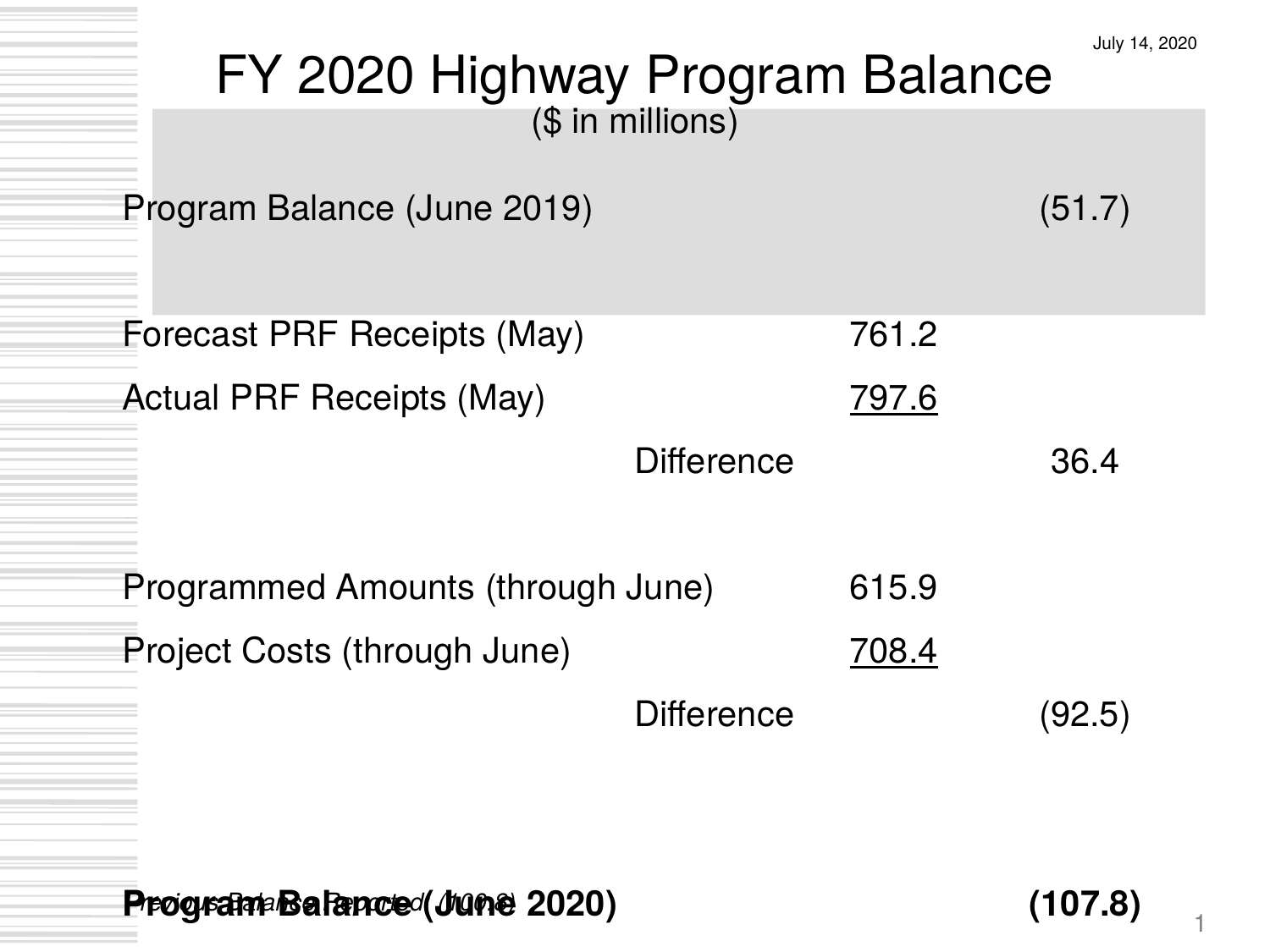

# FY 2020 Highway Program Balance ($ in millions)
July 14, 2020
| Program Balance (June 2019) |  | (51.7) |
| --- | --- | --- |
|  |  |  |
| Forecast PRF Receipts (May) | 761.2 |  |
| Actual PRF Receipts (May) | 797.6 |  |
| Difference |  | 36.4 |
|  |  |  |
| Programmed Amounts (through June) | 615.9 |  |
| Project Costs (through June) | 708.4 |  |
| Difference |  | (92.5) |
|  |  |  |
|  |  |  |
| Program Balance (June 2020) |  | (107.8) |
Previous Balance Reported: (100.8)
1